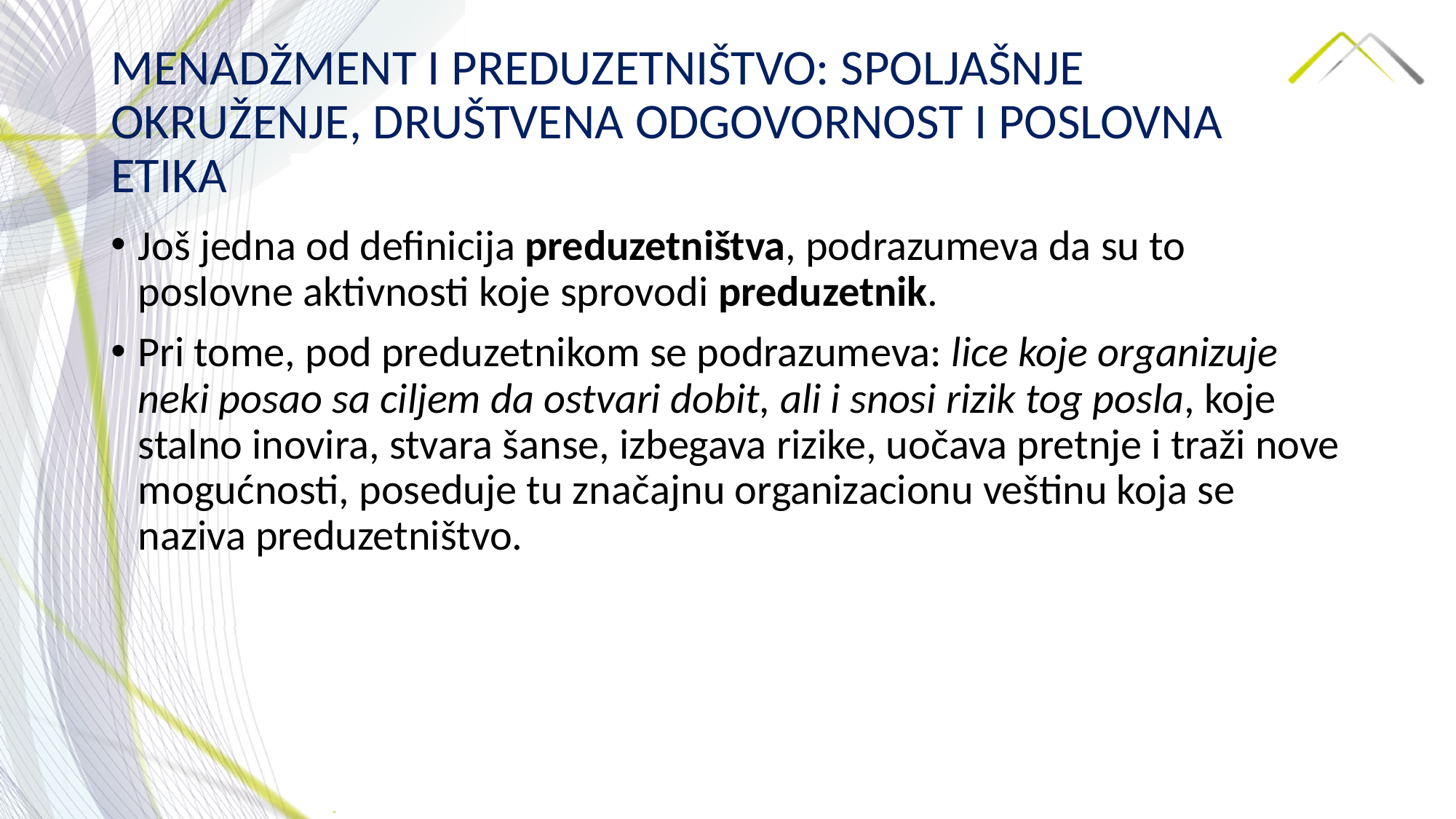

# MENADŽMENT I PREDUZETNIŠTVO: SPOLJAŠNJE OKRUŽENJE, DRUŠTVENA ODGOVORNOST I POSLOVNA ETIKA
Još jedna od definicija preduzetništva, podrazumeva da su to poslovne aktivnosti koje sprovodi preduzetnik.
Pri tome, pod preduzetnikom se podrazumeva: lice koje organizuje neki posao sa ciljem da ostvari dobit, ali i snosi rizik tog posla, koje stalno inovira, stvara šanse, izbegava rizike, uočava pretnje i traži nove mogućnosti, poseduje tu značajnu organizacionu veštinu koja se naziva preduzetništvo.